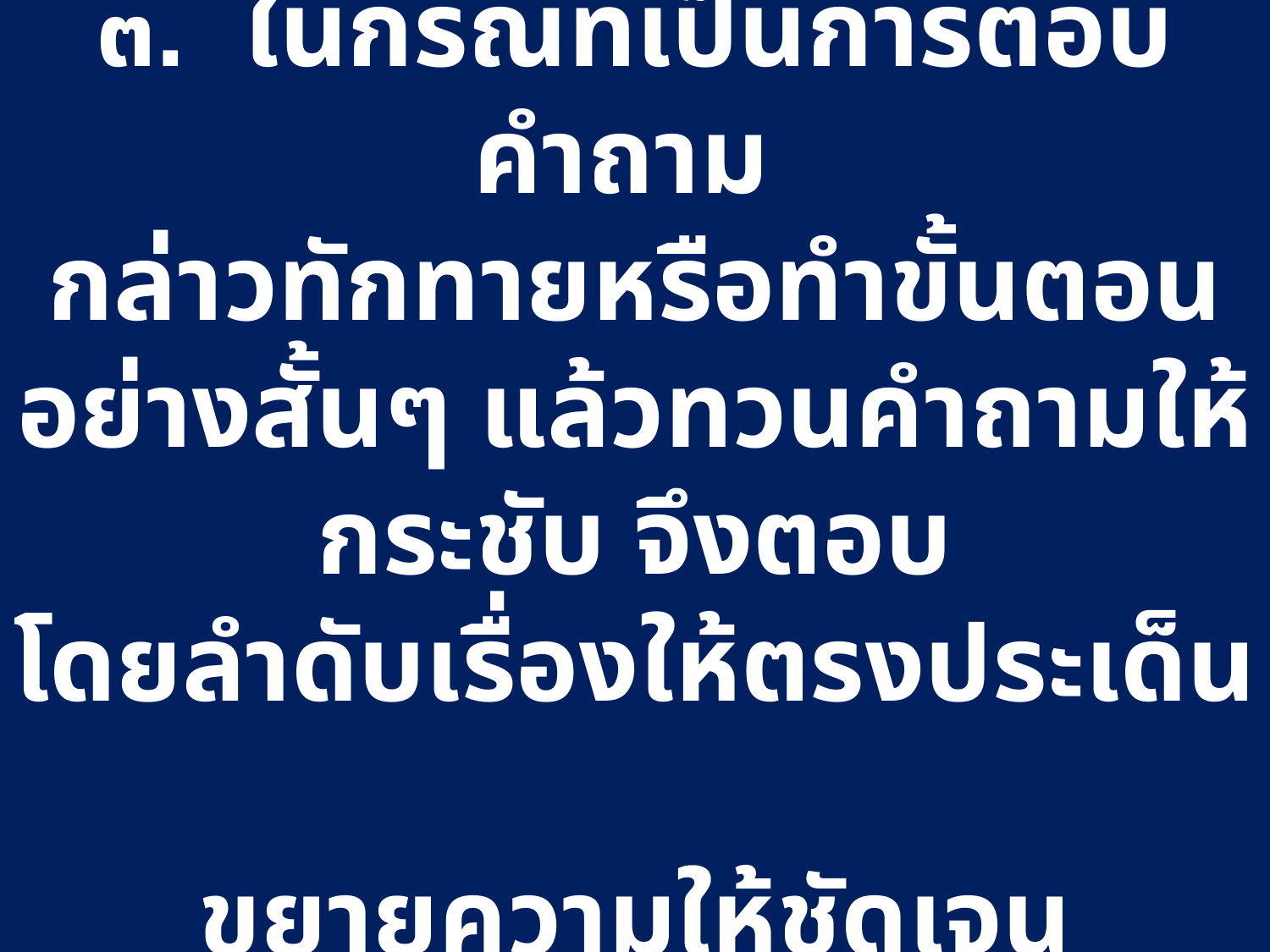

# ๓.  ในกรณีที่เป็นการตอบคำถาม กล่าวทักทายหรือทำขั้นตอนอย่างสั้นๆ แล้วทวนคำถามให้กระชับ จึงตอบ โดยลำดับเรื่องให้ตรงประเด็น ขยายความให้ชัดเจน